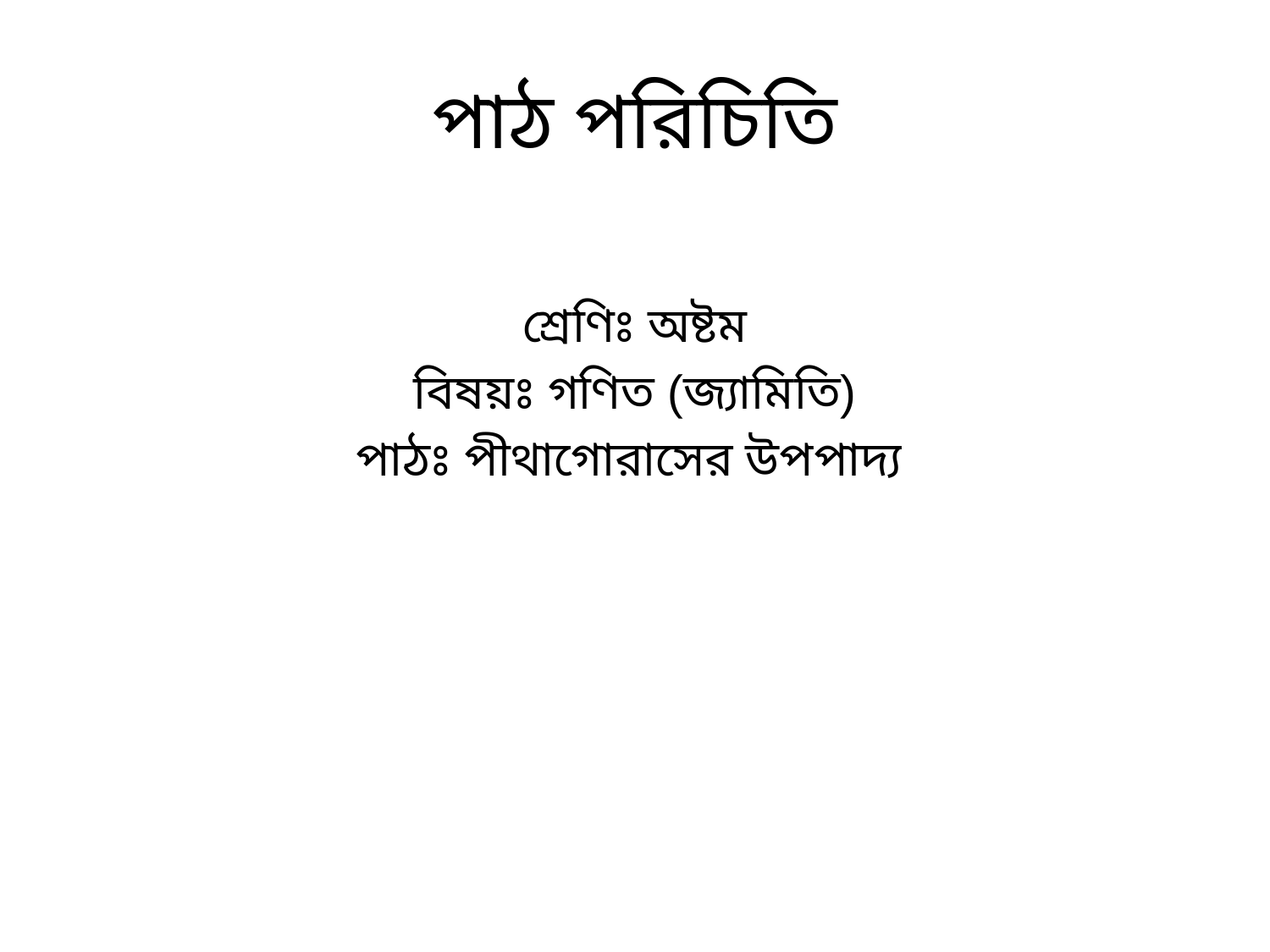

# পাঠ পরিচিতি

শ্রেণিঃ অষ্টম
বিষয়ঃ গণিত (জ্যামিতি)
পাঠঃ পীথাগোরাসের উপপাদ্য